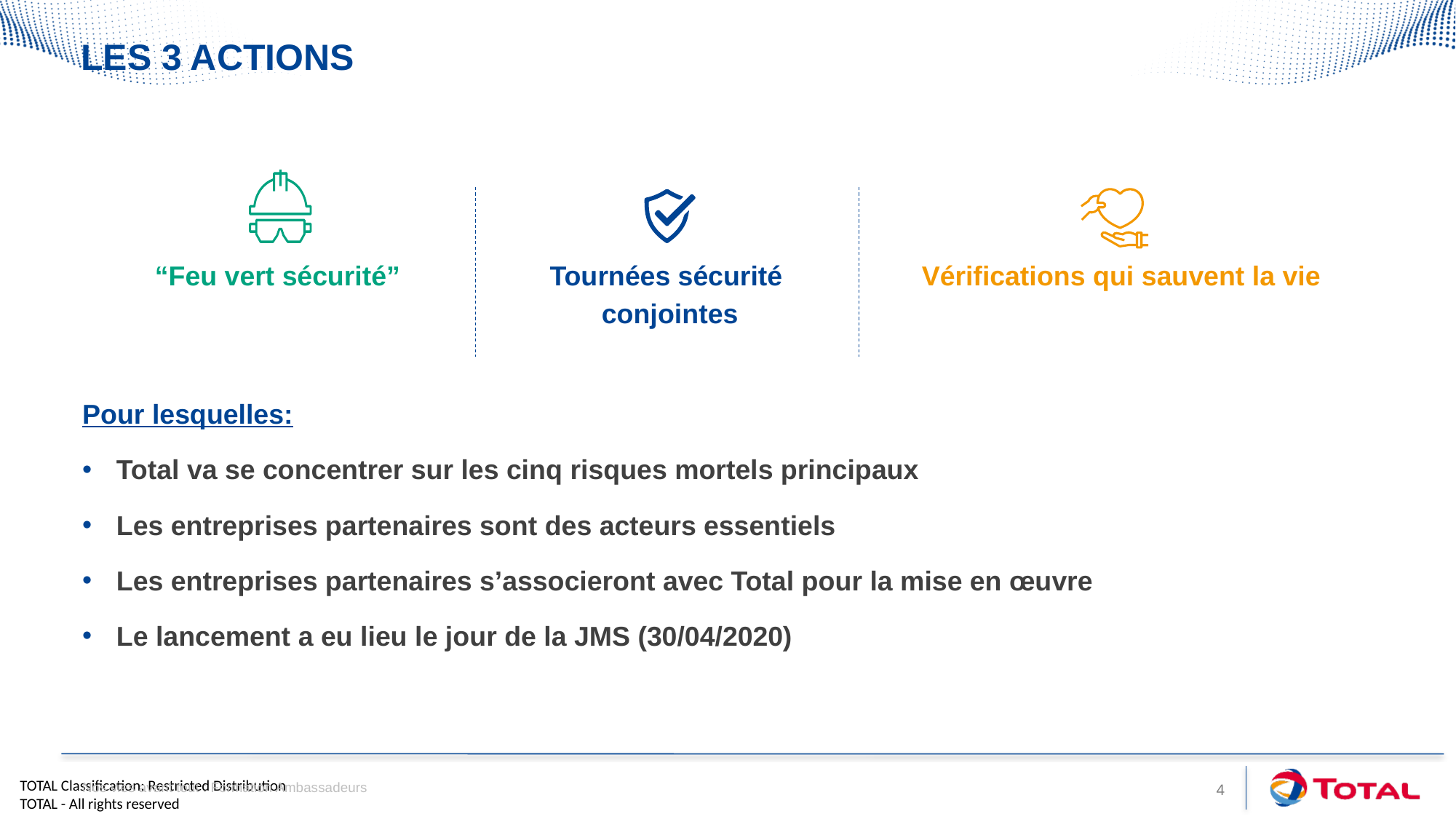

# Les 3 actions

Pour lesquelles:
Total va se concentrer sur les cinq risques mortels principaux
Les entreprises partenaires sont des acteurs essentiels
Les entreprises partenaires s’associeront avec Total pour la mise en œuvre
Le lancement a eu lieu le jour de la JMS (30/04/2020)

“Feu vert sécurité”
Tournées sécurité
 conjointes
Vérifications qui sauvent la vie
Nos vies avant tout : Formation Ambassadeurs